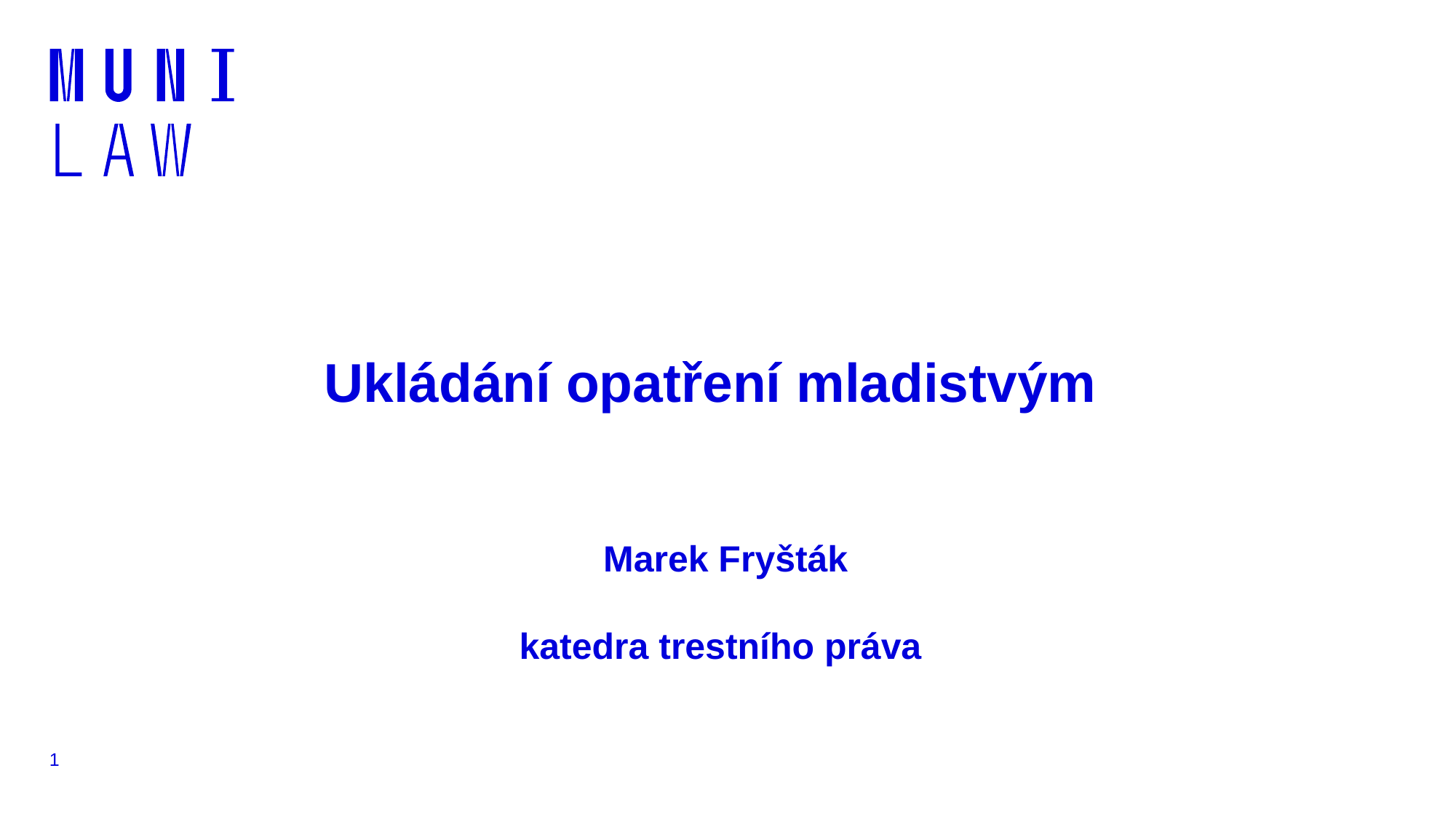

# Ukládání opatření mladistvým

Marek Fryšták

katedra trestního práva
1